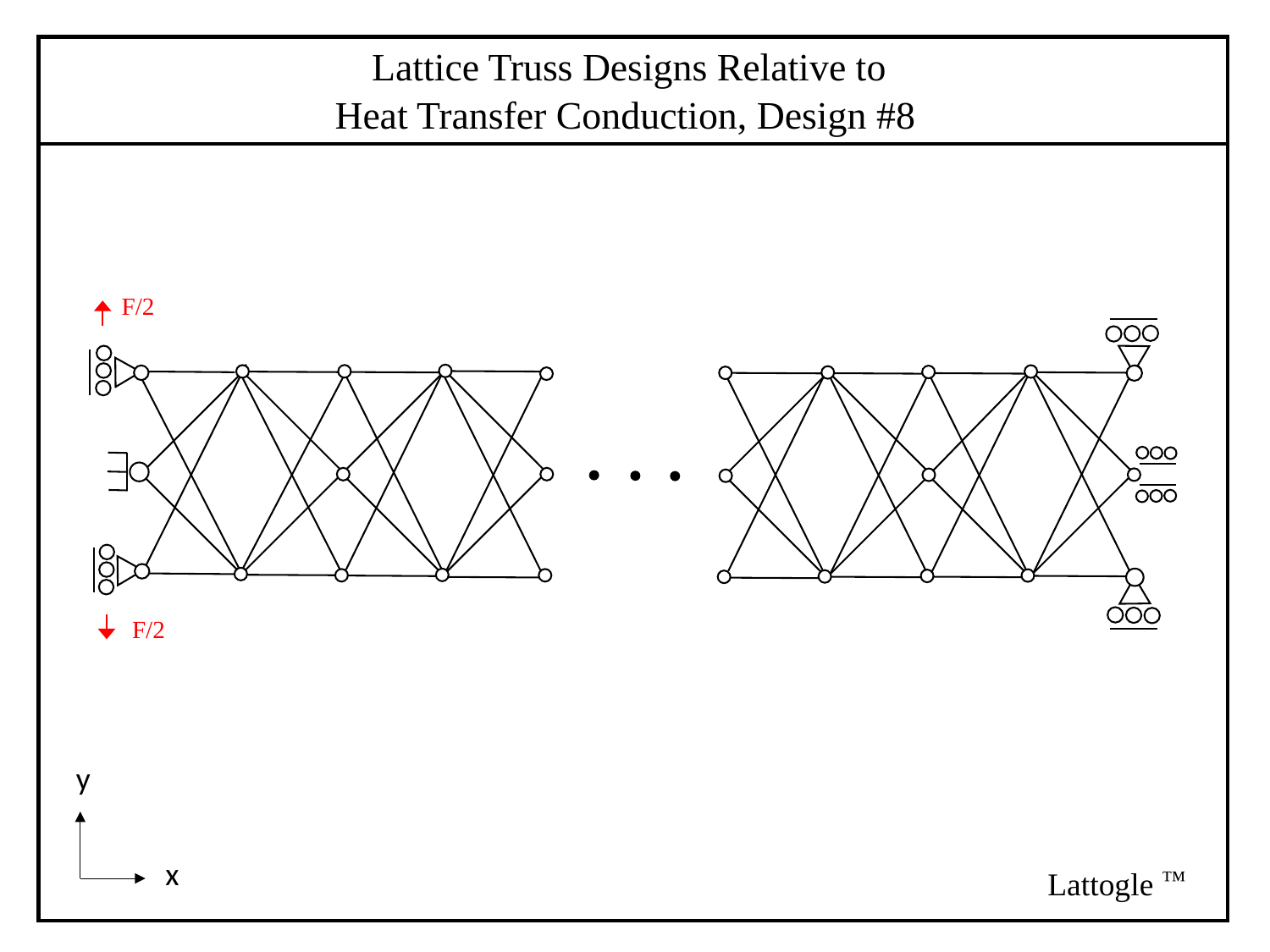

Lattice Truss Designs Relative to
Heat Transfer Conduction, Design #8

F/2

F/2
y
x
™
Lattogle